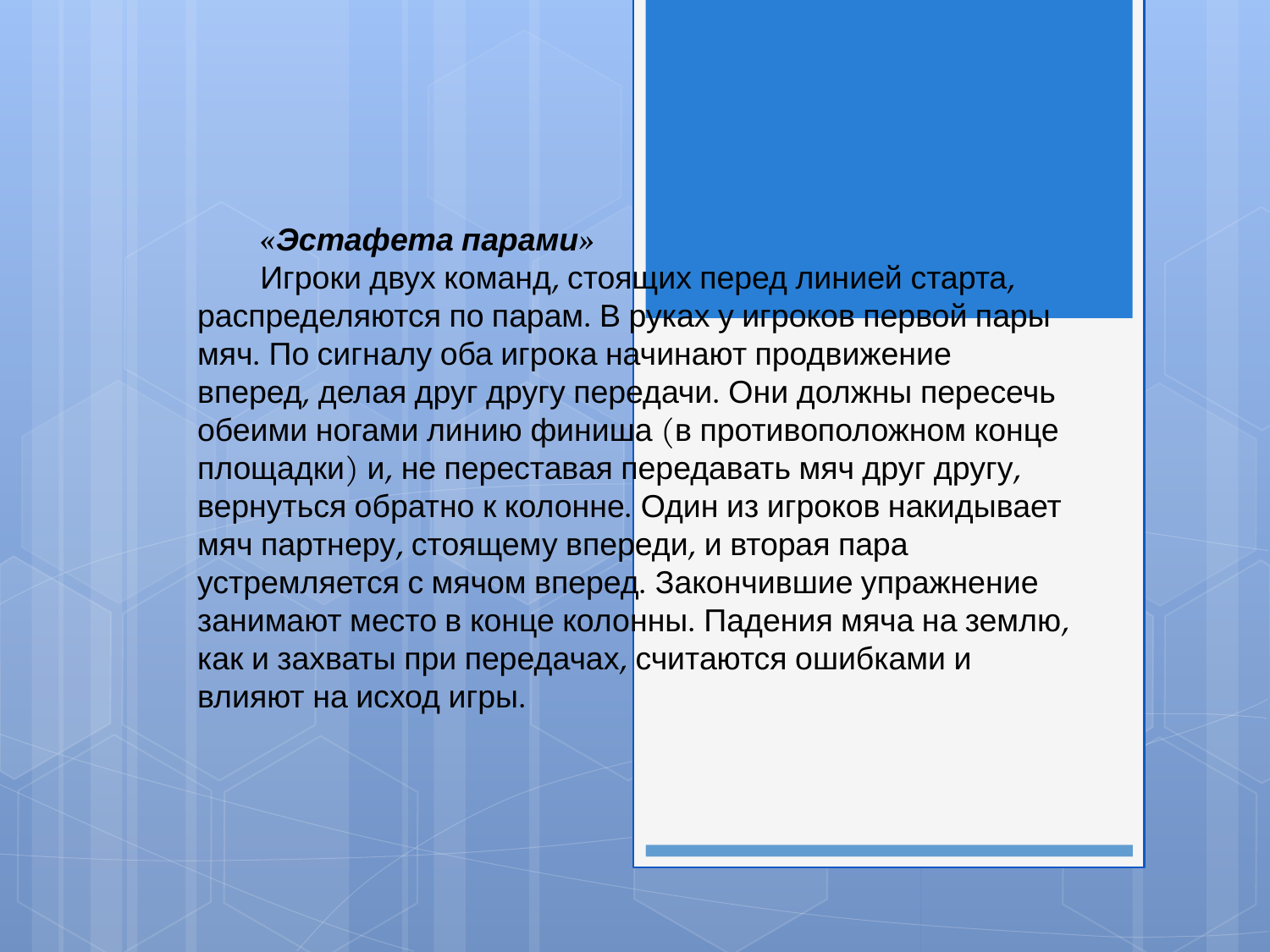

«Эстафета парами»
Игроки двух команд, стоящих перед линией старта, распределяются по парам. В руках у игроков первой пары мяч. По сигналу оба игрока начинают продвижение вперед, делая друг другу передачи. Они должны пересечь обеими ногами линию финиша (в противоположном конце площадки) и, не переставая передавать мяч друг другу, вернуться обратно к колонне. Один из игроков накидывает мяч партнеру, стоящему впереди, и вторая пара устремляется с мячом вперед. Закончившие упражнение занимают место в конце колонны. Падения мяча на землю, как и захваты при передачах, считаются ошибками и влияют на исход игры.